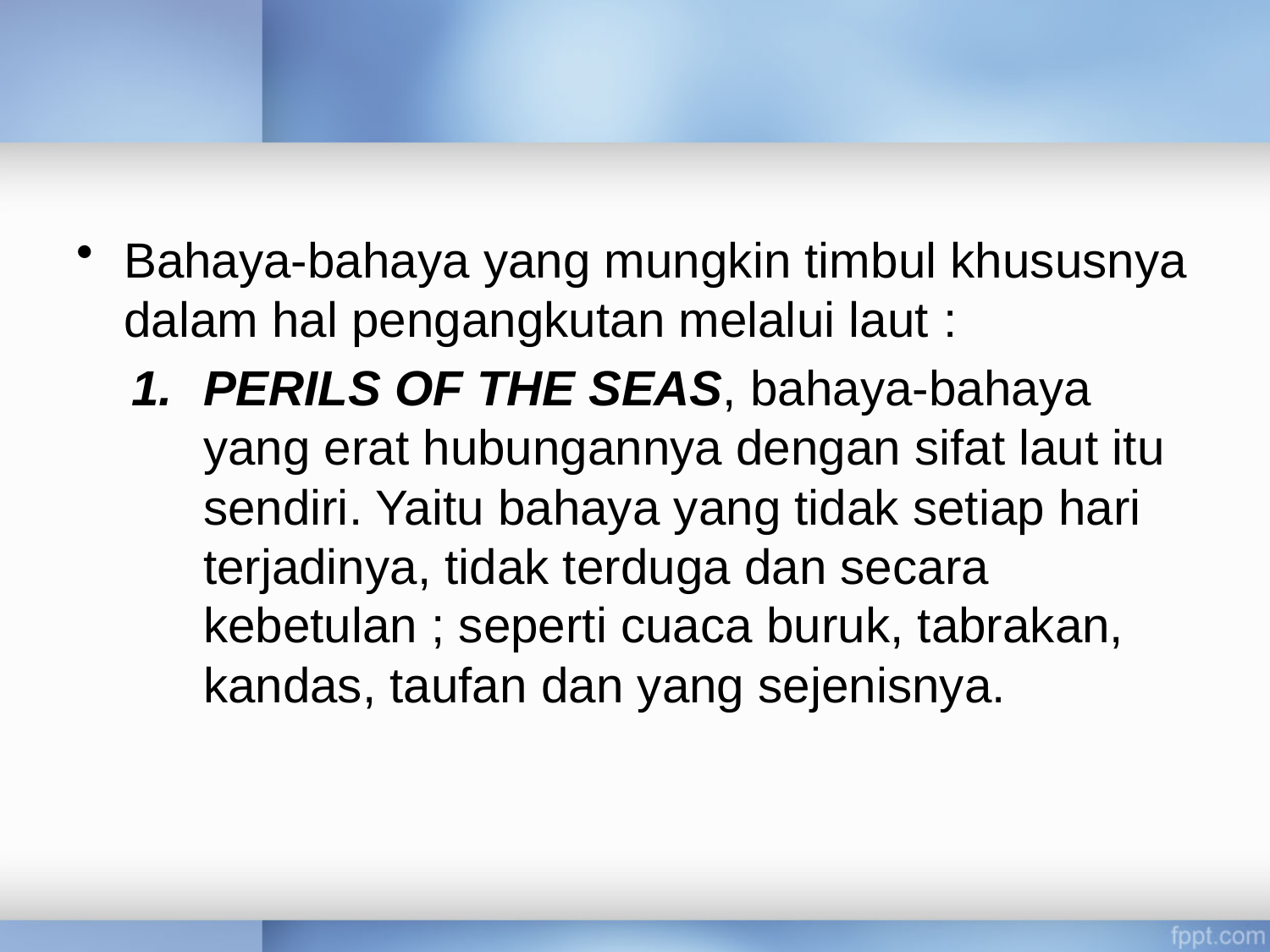

#
Bahaya-bahaya yang mungkin timbul khususnya dalam hal pengangkutan melalui laut :
PERILS OF THE SEAS, bahaya-bahaya yang erat hubungannya dengan sifat laut itu sendiri. Yaitu bahaya yang tidak setiap hari terjadinya, tidak terduga dan secara kebetulan ; seperti cuaca buruk, tabrakan, kandas, taufan dan yang sejenisnya.